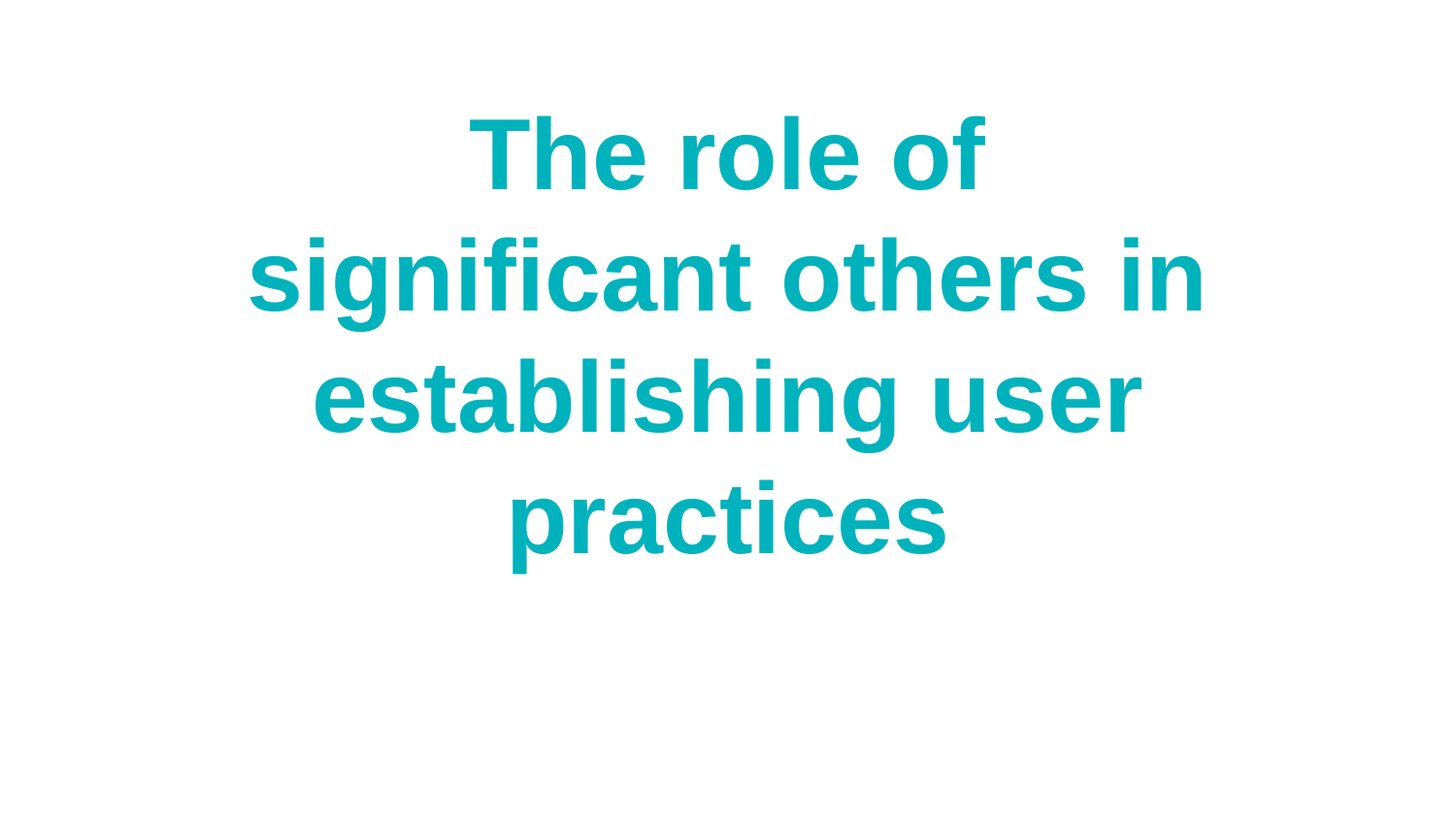

# The role of significant others in establishing user practices